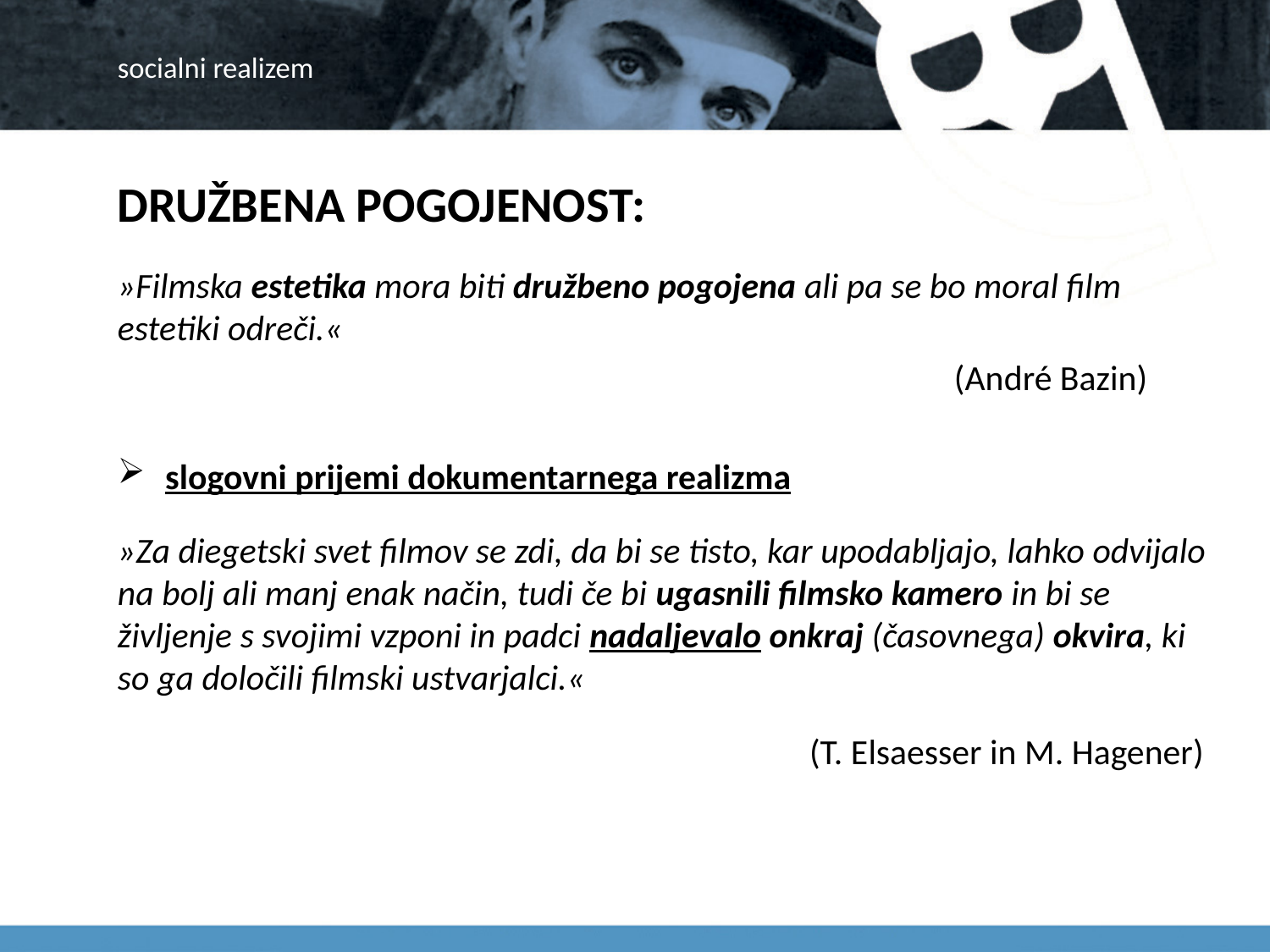

# socialni realizem
DRUŽBENA POGOJENOST:

»Filmska estetika mora biti družbeno pogojena ali pa se bo moral film  estetiki odreči.«
                                                                                                        (André Bazin)

slogovni prijemi dokumentarnega realizma

»Za diegetski svet filmov se zdi, da bi se tisto, kar upodabljajo, lahko odvijalo na bolj ali manj enak način, tudi če bi ugasnili filmsko kamero in bi se življenje s svojimi vzponi in padci nadaljevalo onkraj (časovnega) okvira, ki so ga določili filmski ustvarjalci.«

                                                                                      (T. Elsaesser in M. Hagener)